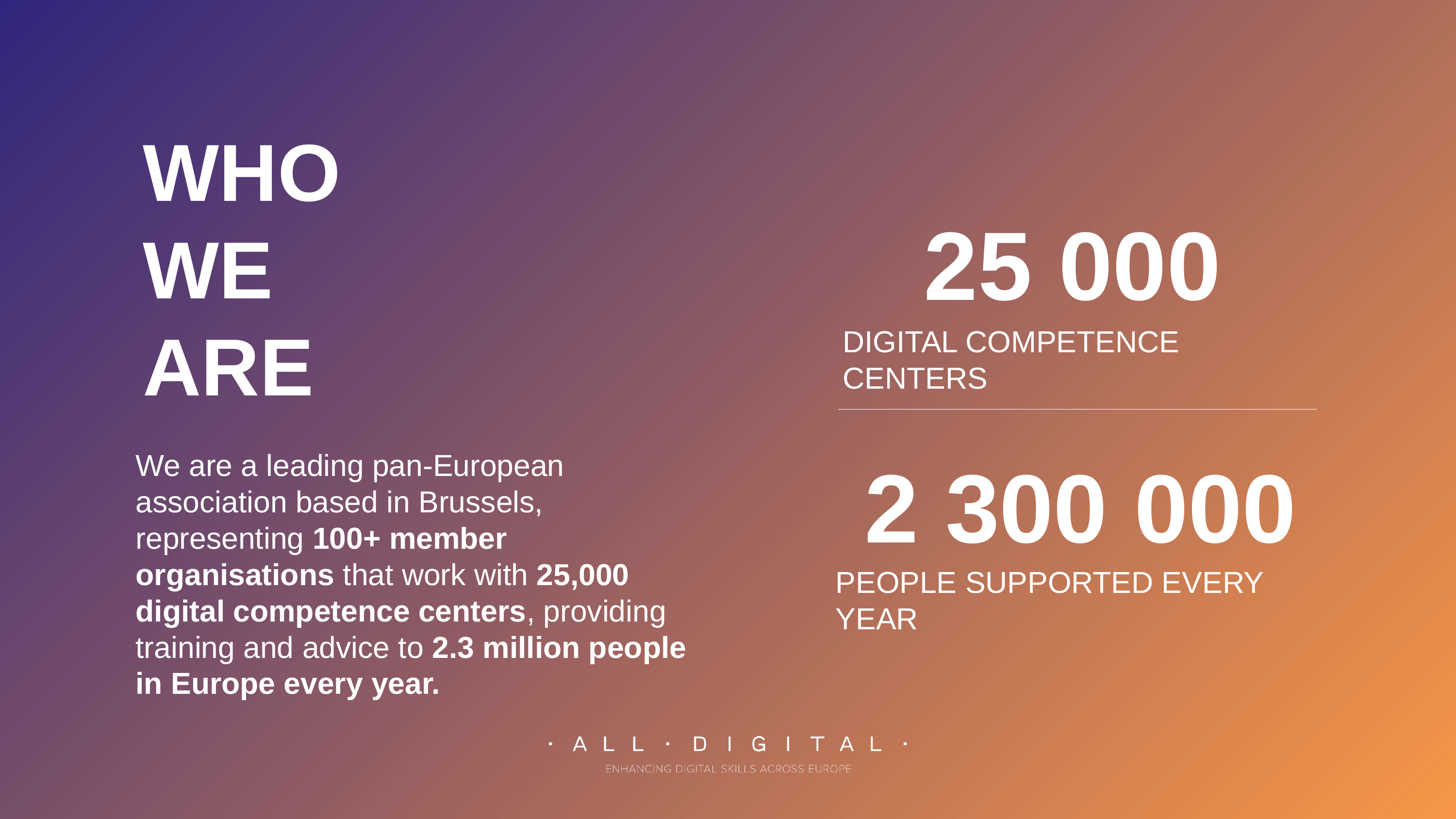

WHO WE ARE
We focus on all people who need to develop their digital skills.

We believe that everyone can benefit from digital transformation.
25 000
DIGITAL COMPETENCE CENTERS
2 300 000
We are a leading pan-European association based in Brussels, representing 100+ member organisations that work with 25,000 digital competence centers, providing training and advice to 2.3 million people in Europe every year.
PEOPLE SUPPORTED EVERY YEAR

1 600 000
We are a leading pan-European association based in Brussels, representing 84 member organisations that work with 25,000 digital competence centers, providing training and advice to 1.6 million people in Europe every year.

PEOPLE SUPPORTED EVERY YEAR

Basic
digital
skills
Advancedidigital skills
Digital media literacy
STE(A)M skills for society
Digital cultural heritage